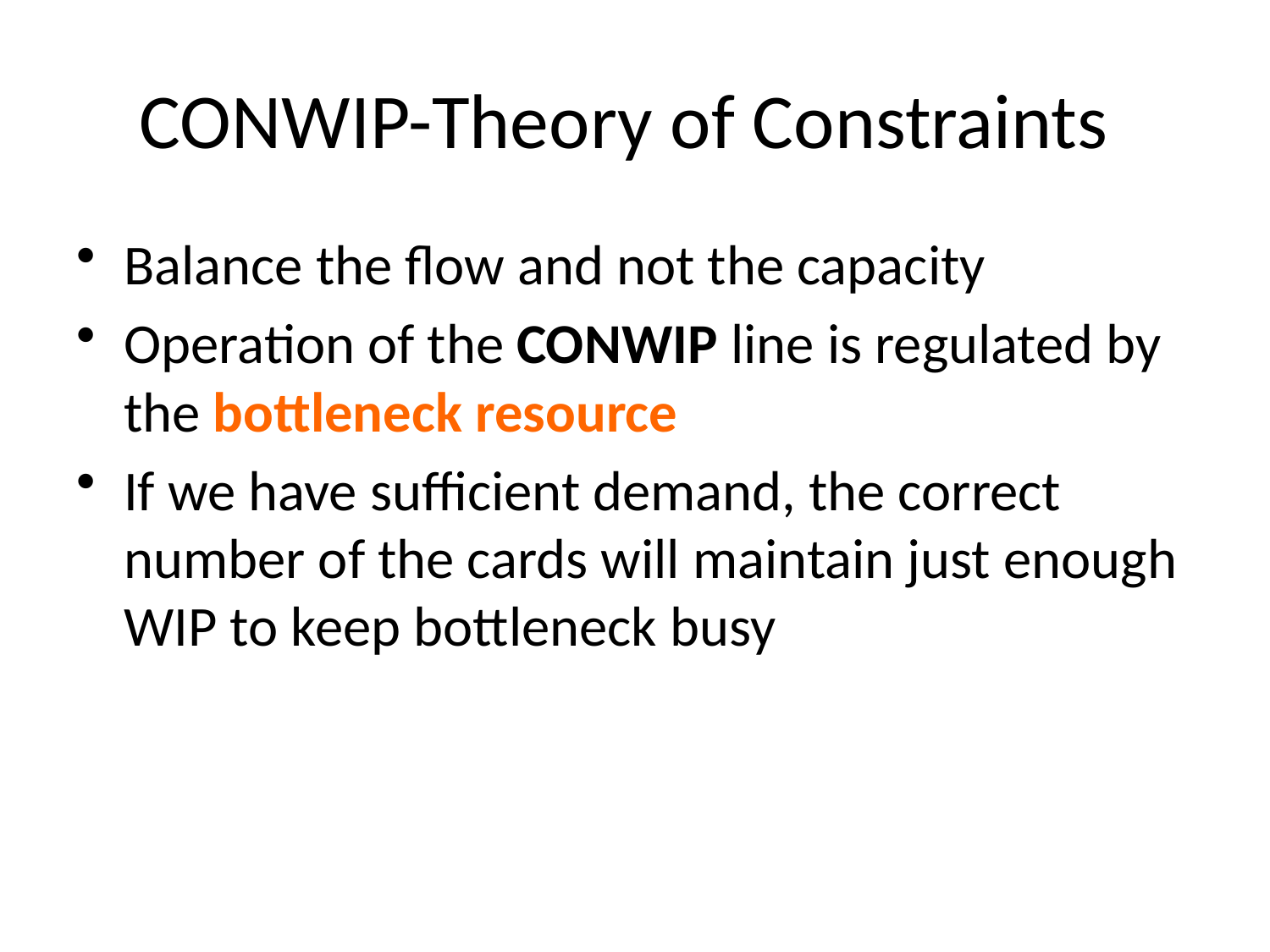

# CONWIP-Theory of Constraints
Balance the flow and not the capacity
Operation of the CONWIP line is regulated by the bottleneck resource
If we have sufficient demand, the correct number of the cards will maintain just enough  WIP to keep bottleneck busy